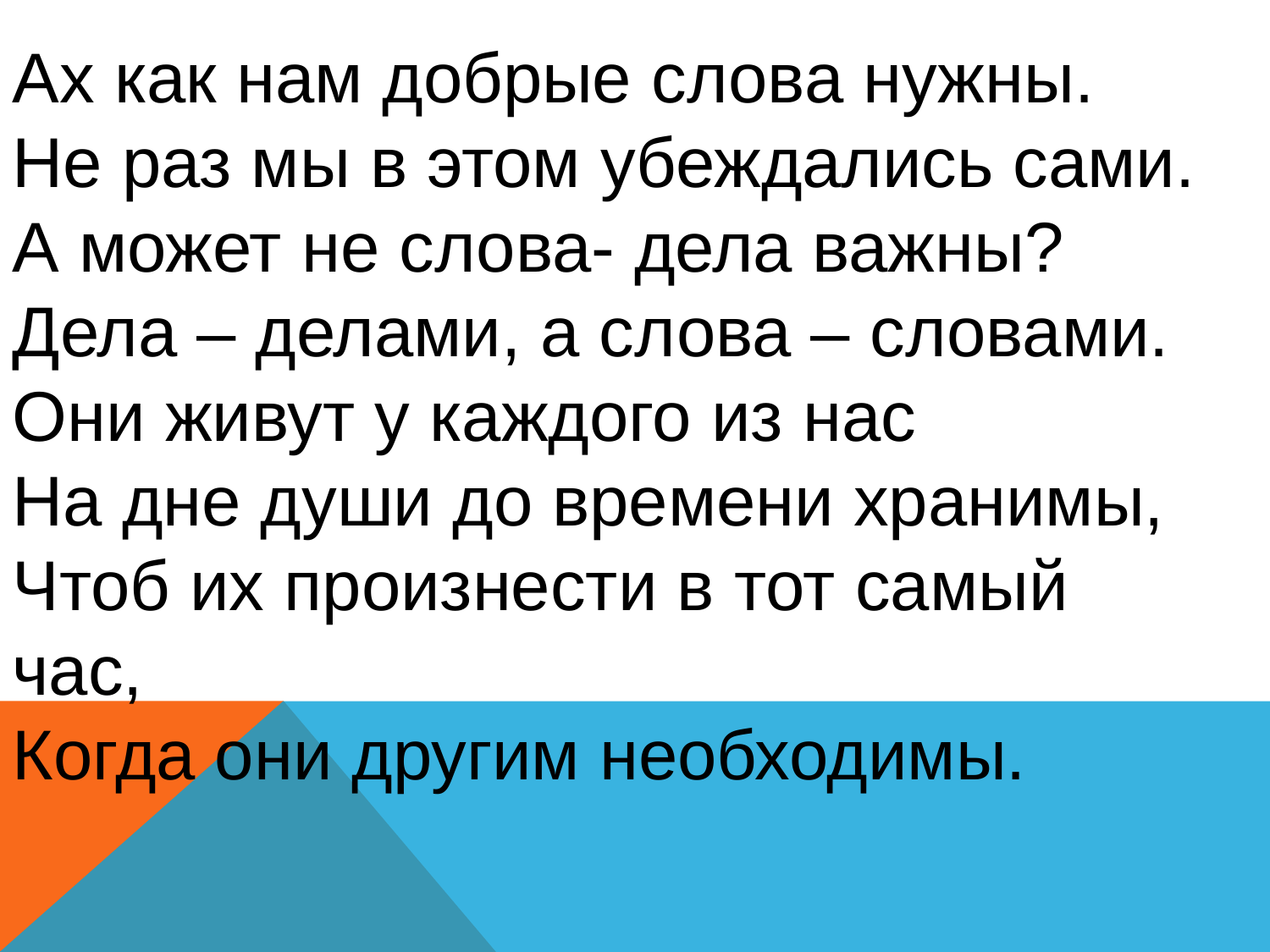

Ах как нам добрые слова нужны.
Не раз мы в этом убеждались сами.
А может не слова- дела важны?
Дела – делами, а слова – словами.
Они живут у каждого из нас
На дне души до времени хранимы,
Чтоб их произнести в тот самый час,
Когда они другим необходимы.